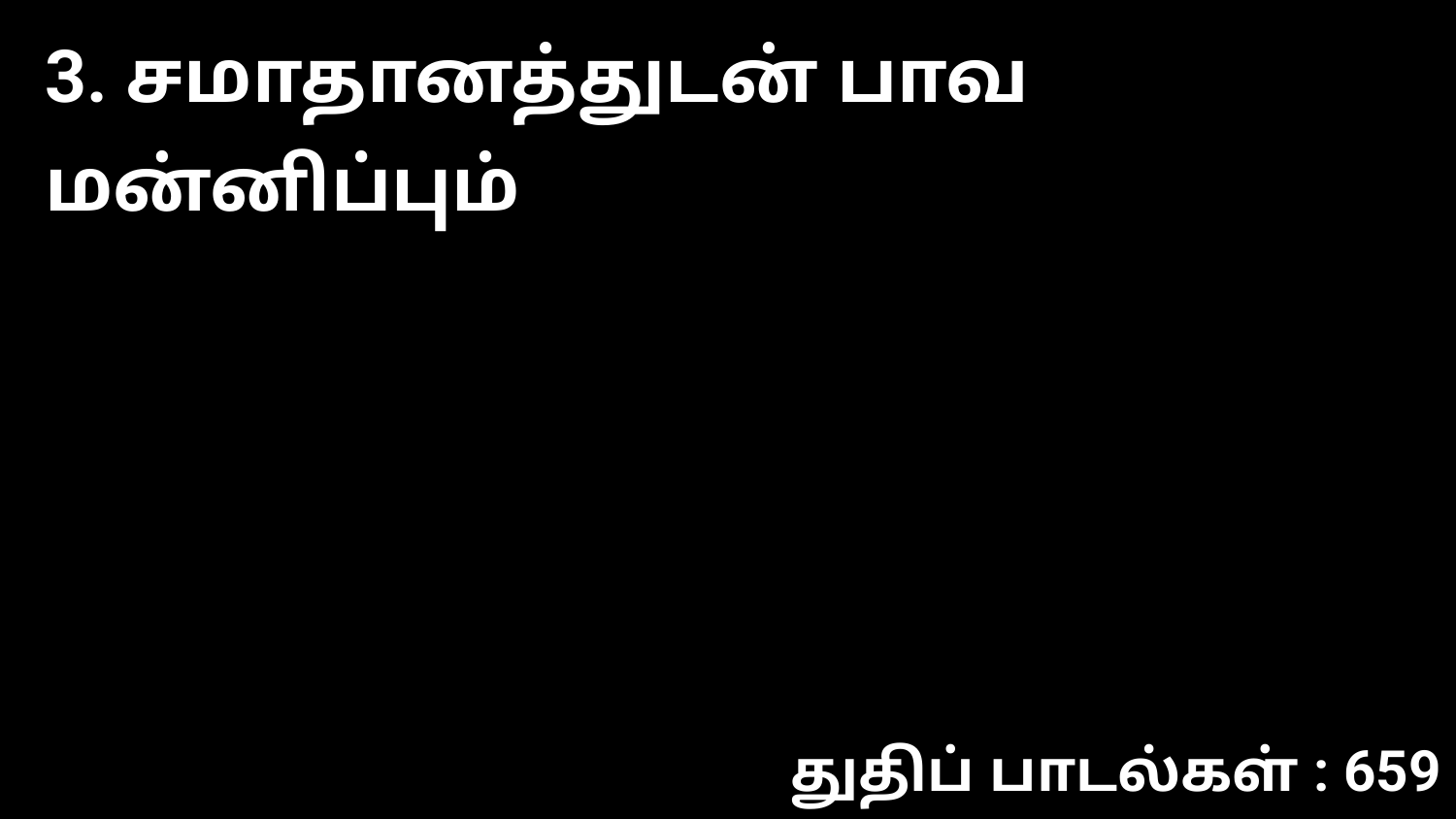

3. சமாதானத்துடன் பாவ மன்னிப்பும்
துதிப் பாடல்கள் : 659